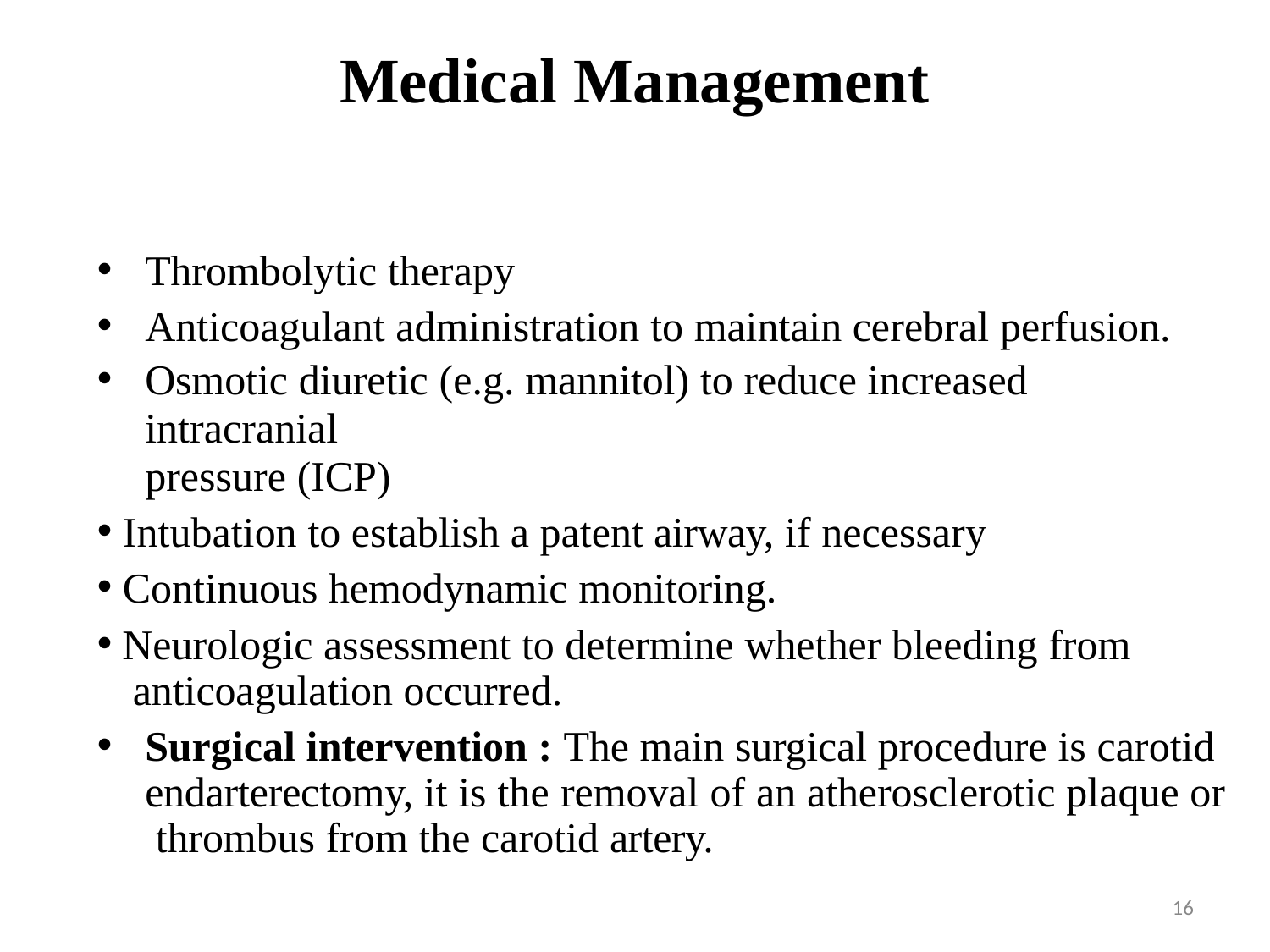

# Medical Management
Thrombolytic therapy
Anticoagulant administration to maintain cerebral perfusion.
Osmotic diuretic (e.g. mannitol) to reduce increased intracranial
pressure (ICP)
Intubation to establish a patent airway, if necessary
Continuous hemodynamic monitoring.
Neurologic assessment to determine whether bleeding from  anticoagulation occurred.
Surgical intervention : The main surgical procedure is carotid  endarterectomy, it is the removal of an atherosclerotic plaque or  thrombus from the carotid artery.
16